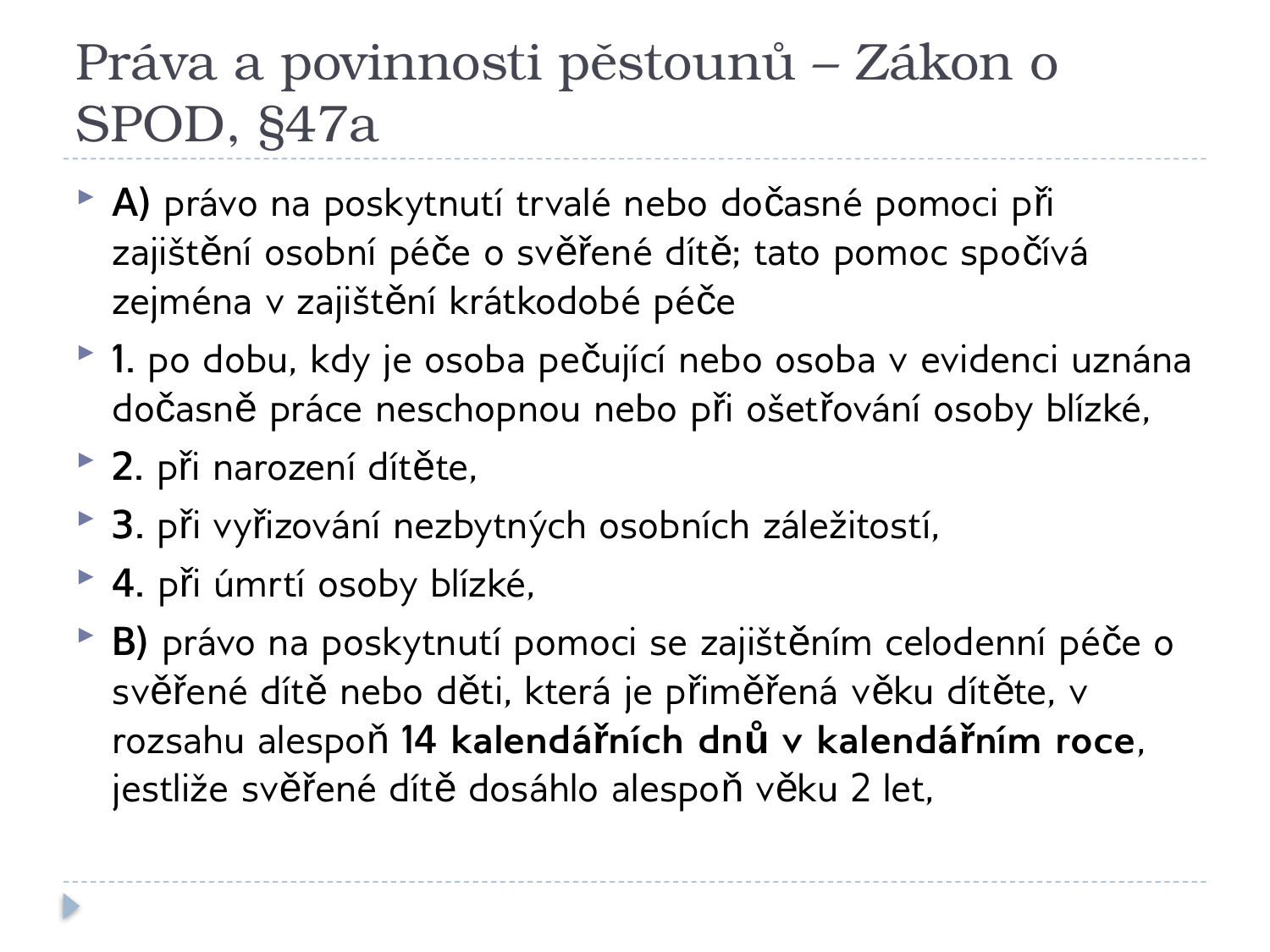

# Práva a povinnosti pěstounů – Zákon o SPOD, §47a
A) právo na poskytnutí trvalé nebo dočasné pomoci při zajištění osobní péče o svěřené dítě; tato pomoc spočívá zejména v zajištění krátkodobé péče
1. po dobu, kdy je osoba pečující nebo osoba v evidenci uznána dočasně práce neschopnou nebo při ošetřování osoby blízké,
2. při narození dítěte,
3. při vyřizování nezbytných osobních záležitostí,
4. při úmrtí osoby blízké,
B) právo na poskytnutí pomoci se zajištěním celodenní péče o svěřené dítě nebo děti, která je přiměřená věku dítěte, v rozsahu alespoň 14 kalendářních dnů v kalendářním roce, jestliže svěřené dítě dosáhlo alespoň věku 2 let,